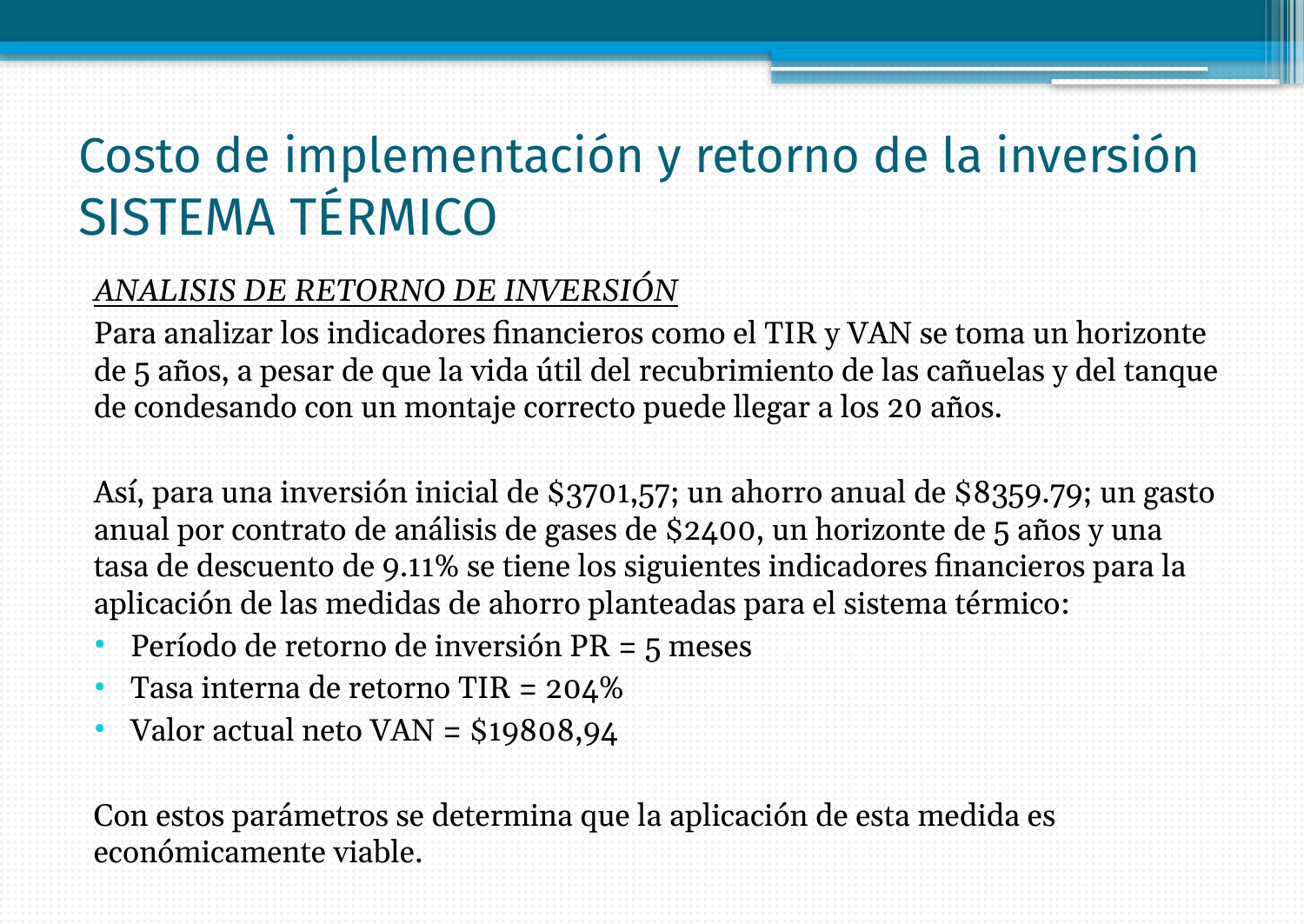

# Costo de implementación y retorno de la inversión SISTEMA TÉRMICO
ANALISIS DE RETORNO DE INVERSIÓN
Para analizar los indicadores financieros como el TIR y VAN se toma un horizonte de 5 años, a pesar de que la vida útil del recubrimiento de las cañuelas y del tanque de condesando con un montaje correcto puede llegar a los 20 años.

Así, para una inversión inicial de $3701,57; un ahorro anual de $8359.79; un gasto anual por contrato de análisis de gases de $2400, un horizonte de 5 años y una tasa de descuento de 9.11% se tiene los siguientes indicadores financieros para la aplicación de las medidas de ahorro planteadas para el sistema térmico:
Período de retorno de inversión PR = 5 meses
Tasa interna de retorno TIR = 204%
Valor actual neto VAN = $19808,94

Con estos parámetros se determina que la aplicación de esta medida es económicamente viable.